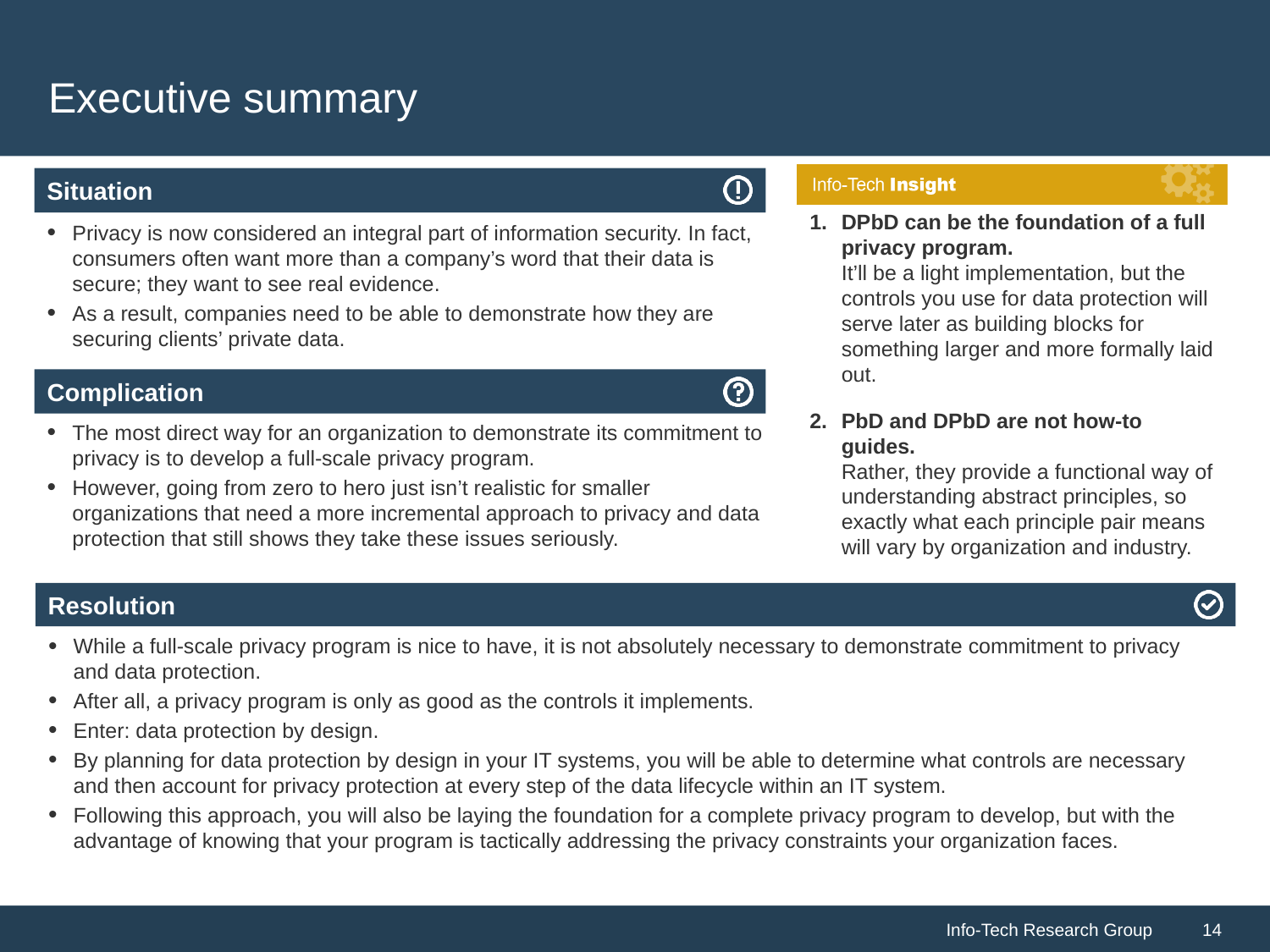

# Executive summary
Privacy is now considered an integral part of information security. In fact, consumers often want more than a company’s word that their data is secure; they want to see real evidence.
As a result, companies need to be able to demonstrate how they are securing clients’ private data.
DPbD can be the foundation of a full privacy program.
It’ll be a light implementation, but the controls you use for data protection will serve later as building blocks for something larger and more formally laid out.
PbD and DPbD are not how-to guides.
Rather, they provide a functional way of understanding abstract principles, so exactly what each principle pair means will vary by organization and industry.
The most direct way for an organization to demonstrate its commitment to privacy is to develop a full-scale privacy program.
However, going from zero to hero just isn’t realistic for smaller organizations that need a more incremental approach to privacy and data protection that still shows they take these issues seriously.
While a full-scale privacy program is nice to have, it is not absolutely necessary to demonstrate commitment to privacy and data protection.
After all, a privacy program is only as good as the controls it implements.
Enter: data protection by design.
By planning for data protection by design in your IT systems, you will be able to determine what controls are necessary and then account for privacy protection at every step of the data lifecycle within an IT system.
Following this approach, you will also be laying the foundation for a complete privacy program to develop, but with the advantage of knowing that your program is tactically addressing the privacy constraints your organization faces.